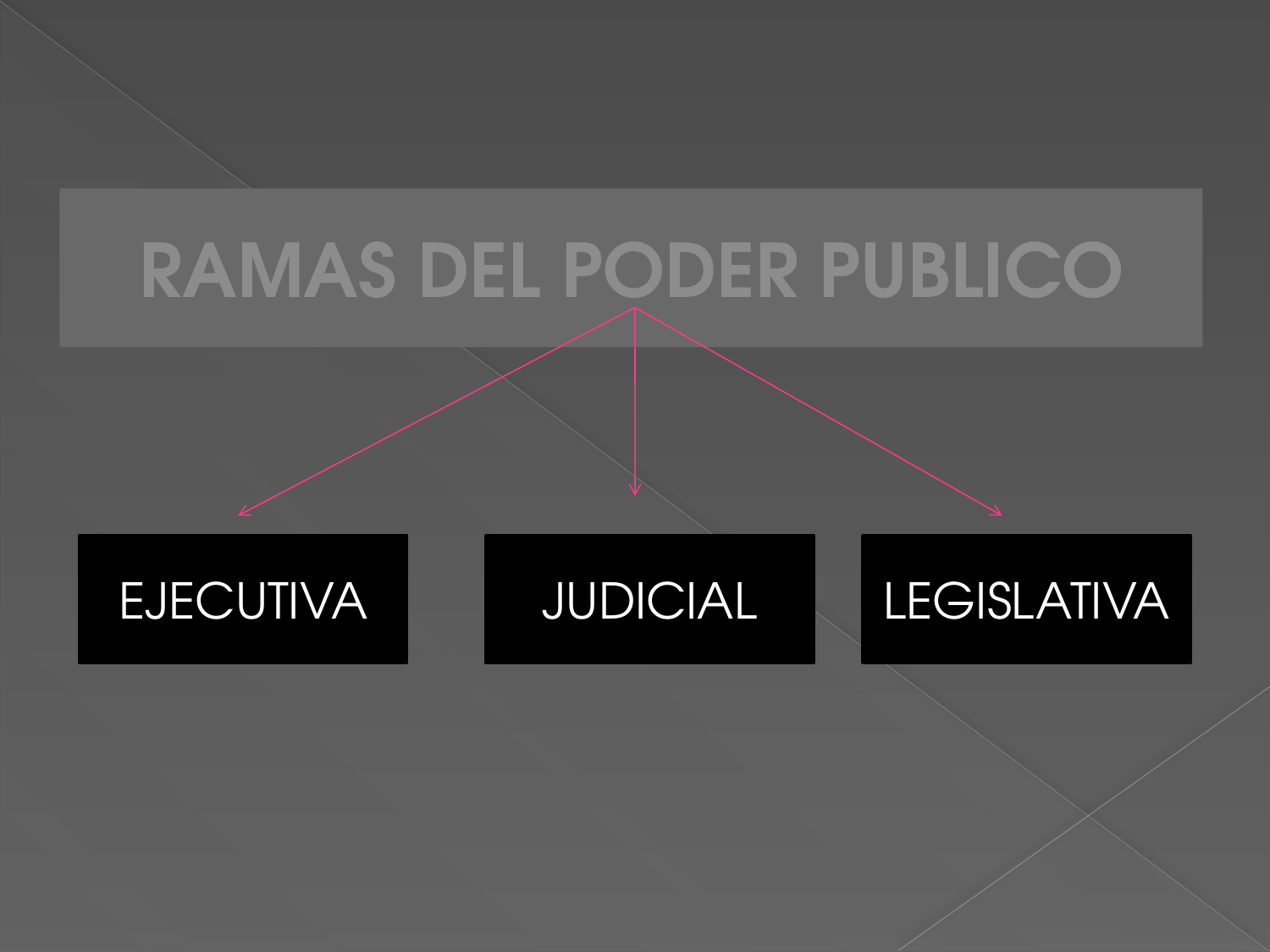

# RAMAS DEL PODER PUBLICO

EJECUTIVA
JUDICIAL
LEGISLATIVA